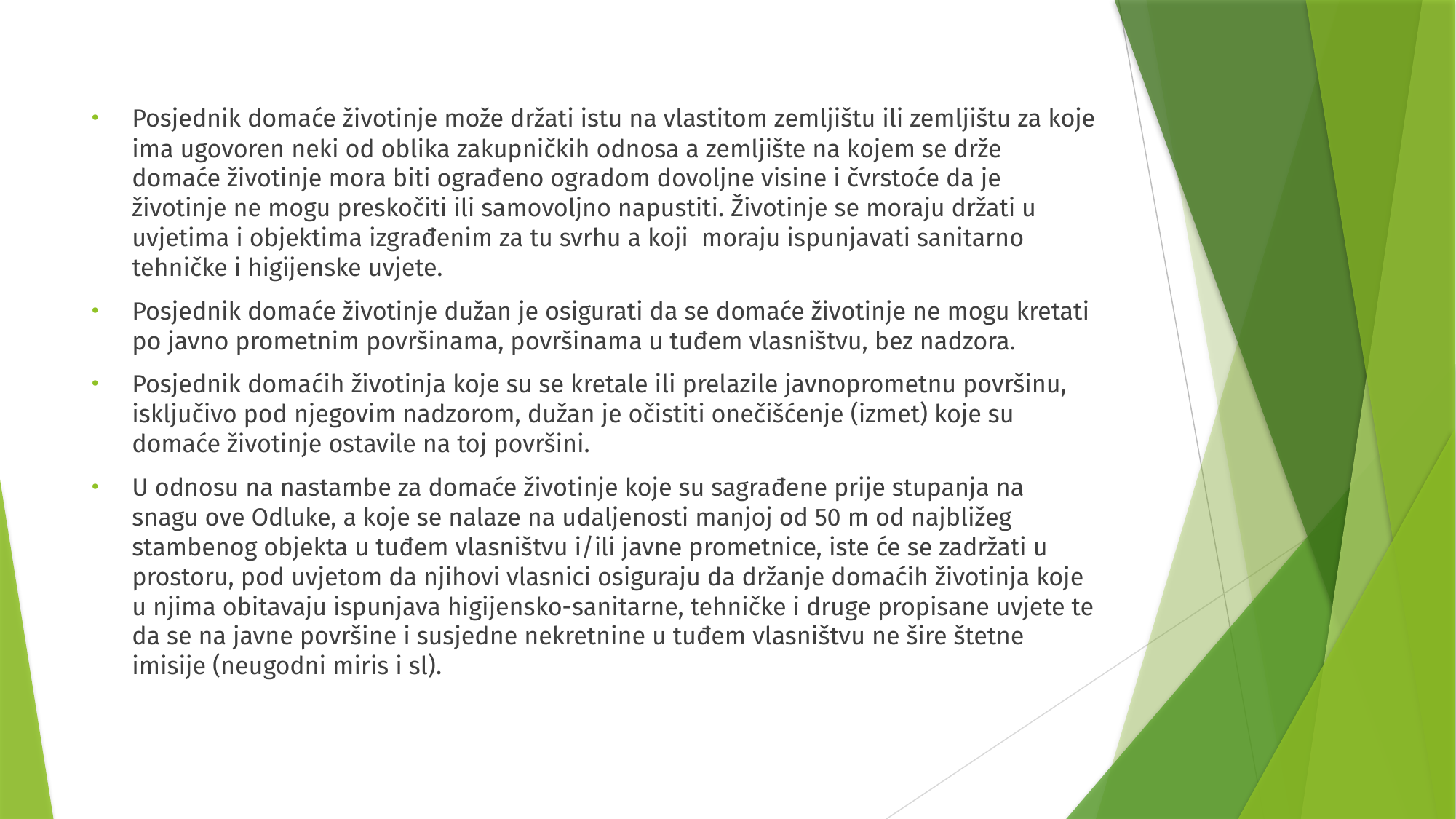

Posjednik domaće životinje može držati istu na vlastitom zemljištu ili zemljištu za koje ima ugovoren neki od oblika zakupničkih odnosa a zemljište na kojem se drže domaće životinje mora biti ograđeno ogradom dovoljne visine i čvrstoće da je životinje ne mogu preskočiti ili samovoljno napustiti. Životinje se moraju držati u uvjetima i objektima izgrađenim za tu svrhu a koji  moraju ispunjavati sanitarno tehničke i higijenske uvjete.
Posjednik domaće životinje dužan je osigurati da se domaće životinje ne mogu kretati po javno prometnim površinama, površinama u tuđem vlasništvu, bez nadzora.
Posjednik domaćih životinja koje su se kretale ili prelazile javnoprometnu površinu, isključivo pod njegovim nadzorom, dužan je očistiti onečišćenje (izmet) koje su domaće životinje ostavile na toj površini.
U odnosu na nastambe za domaće životinje koje su sagrađene prije stupanja na snagu ove Odluke, a koje se nalaze na udaljenosti manjoj od 50 m od najbližeg stambenog objekta u tuđem vlasništvu i/ili javne prometnice, iste će se zadržati u prostoru, pod uvjetom da njihovi vlasnici osiguraju da držanje domaćih životinja koje u njima obitavaju ispunjava higijensko-sanitarne, tehničke i druge propisane uvjete te da se na javne površine i susjedne nekretnine u tuđem vlasništvu ne šire štetne imisije (neugodni miris i sl).